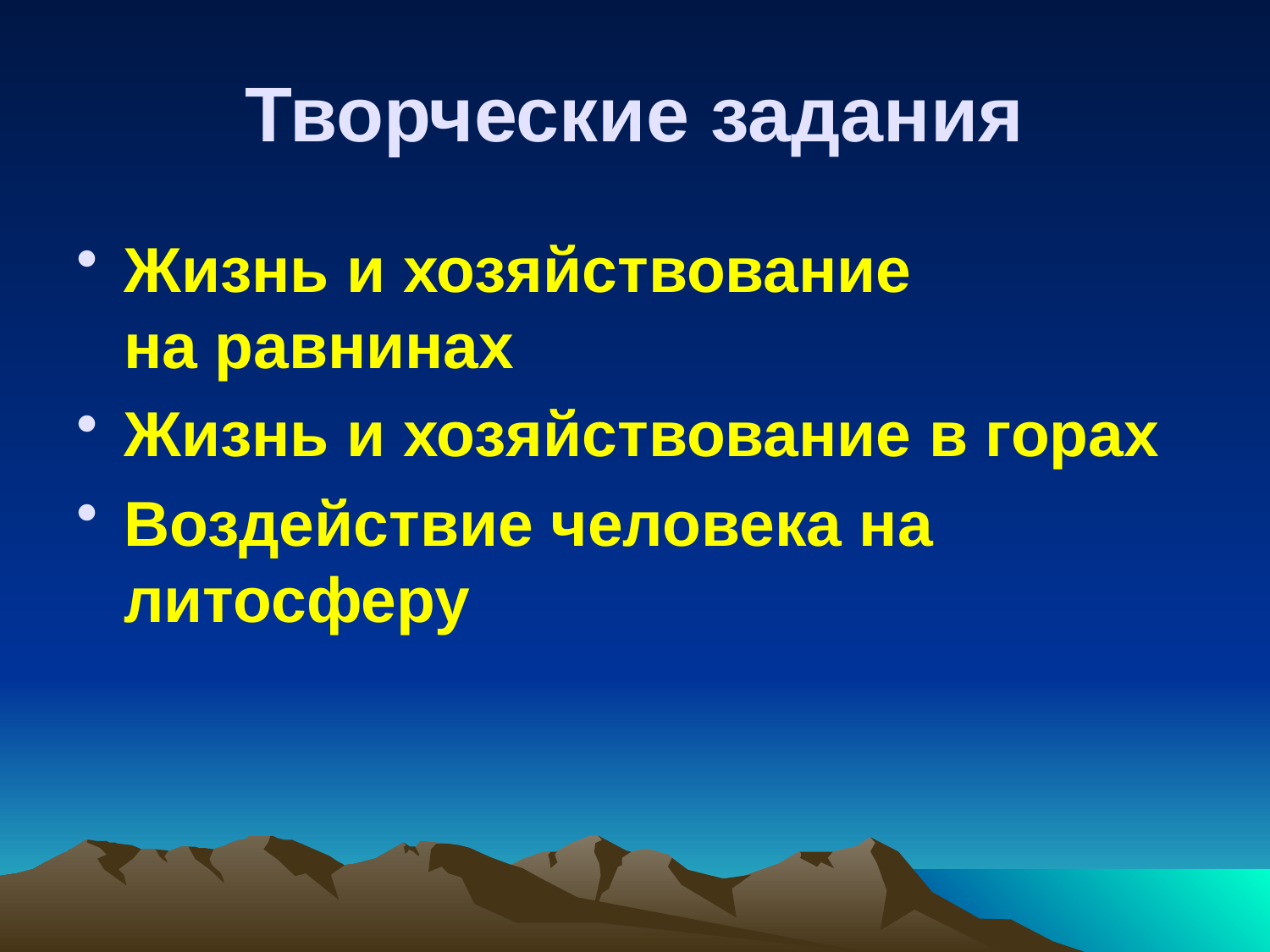

# Творческие задания
Жизнь и хозяйствование
на равнинах
Жизнь и хозяйствование в горах
Воздействие человека на литосферу